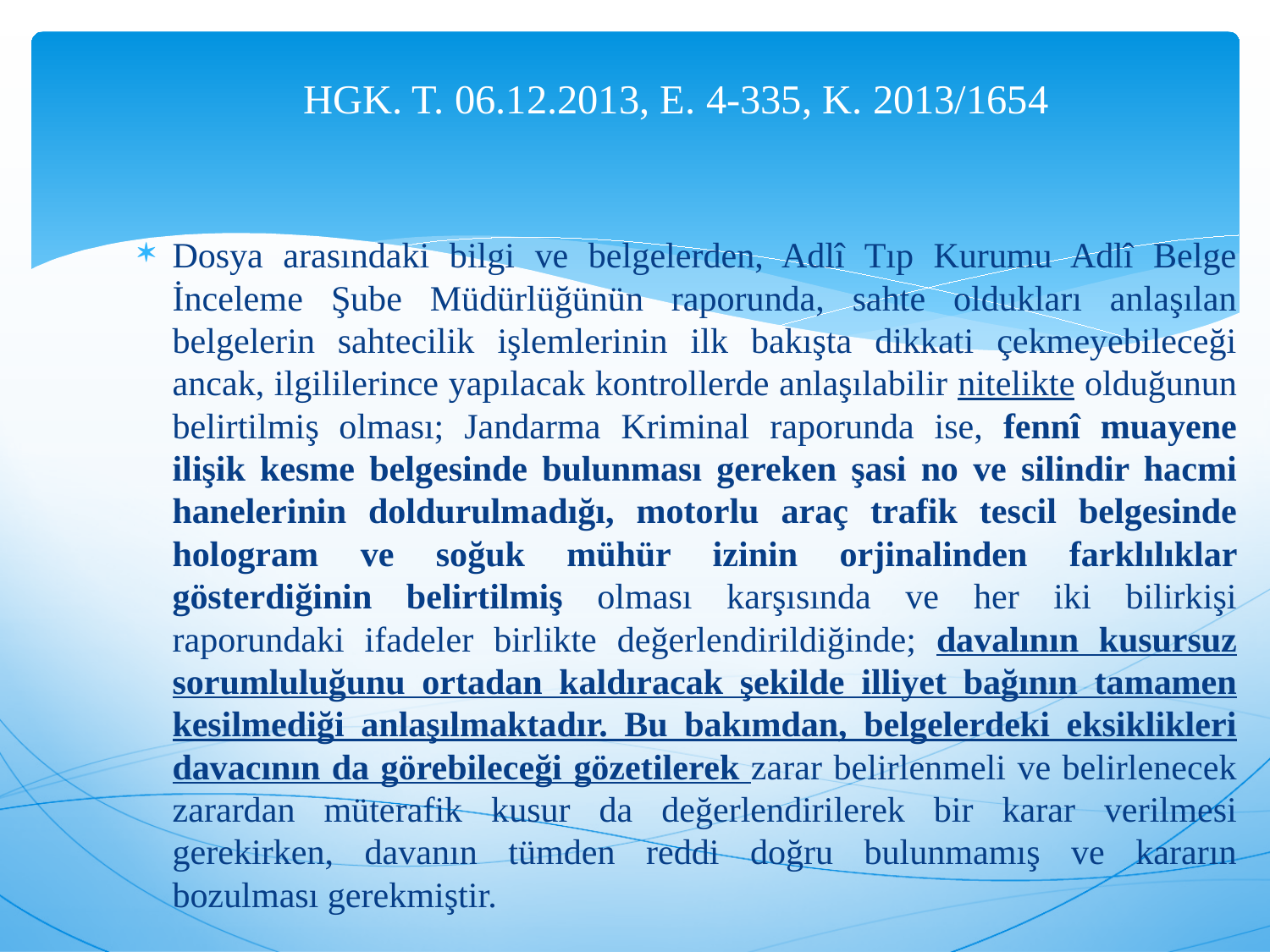

# HGK. T. 06.12.2013, E. 4-335, K. 2013/1654
Dosya arasındaki bilgi ve belgelerden, Adlî Tıp Kurumu Adlî Belge İnceleme Şube Müdürlüğünün raporunda, sahte oldukları anlaşılan belgelerin sahtecilik işlemlerinin ilk bakışta dikkati çekmeyebileceği ancak, ilgililerince yapılacak kontrollerde anlaşılabilir nitelikte olduğunun belirtilmiş olması; Jandarma Kriminal raporunda ise, fennî muayene ilişik kesme belgesinde bulunması gereken şasi no ve silindir hacmi hanelerinin doldurulmadığı, motorlu araç trafik tescil belgesinde hologram ve soğuk mühür izinin orjinalinden farklılıklar gösterdiğinin belirtilmiş olması karşısında ve her iki bilirkişi raporundaki ifadeler birlikte değerlendirildiğinde; davalının kusursuz sorumluluğunu ortadan kaldıracak şekilde illiyet bağının tamamen kesilmediği anlaşılmaktadır. Bu bakımdan, belgelerdeki eksiklikleri davacının da görebileceği gözetilerek zarar belirlenmeli ve belirlenecek zarardan müterafik kusur da değerlendirilerek bir karar verilmesi gerekirken, davanın tümden reddi doğru bulunmamış ve kararın bozulması gerekmiştir.